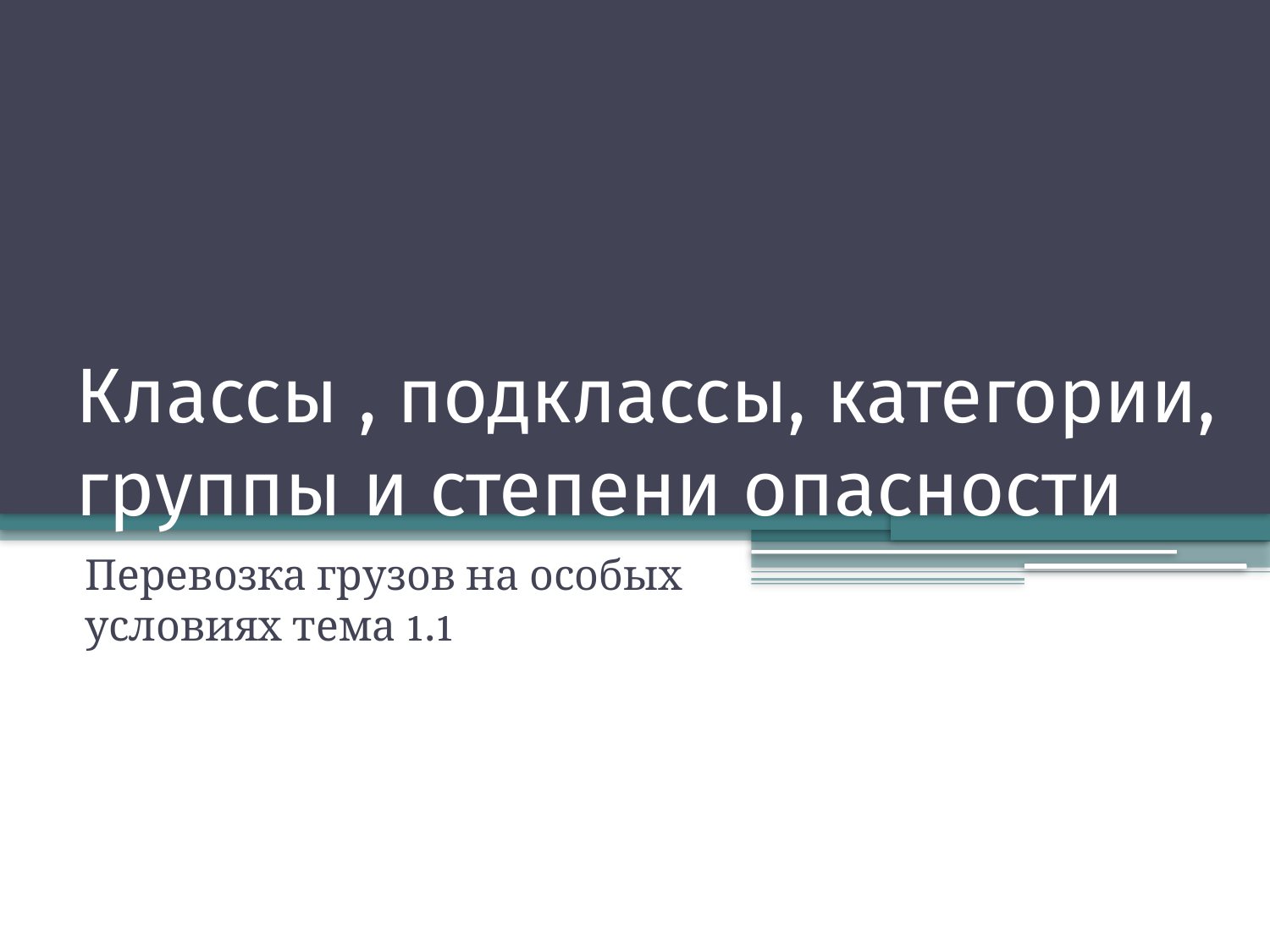

# Классы , подклассы, категории, группы и степени опасности
Перевозка грузов на особых условиях тема 1.1